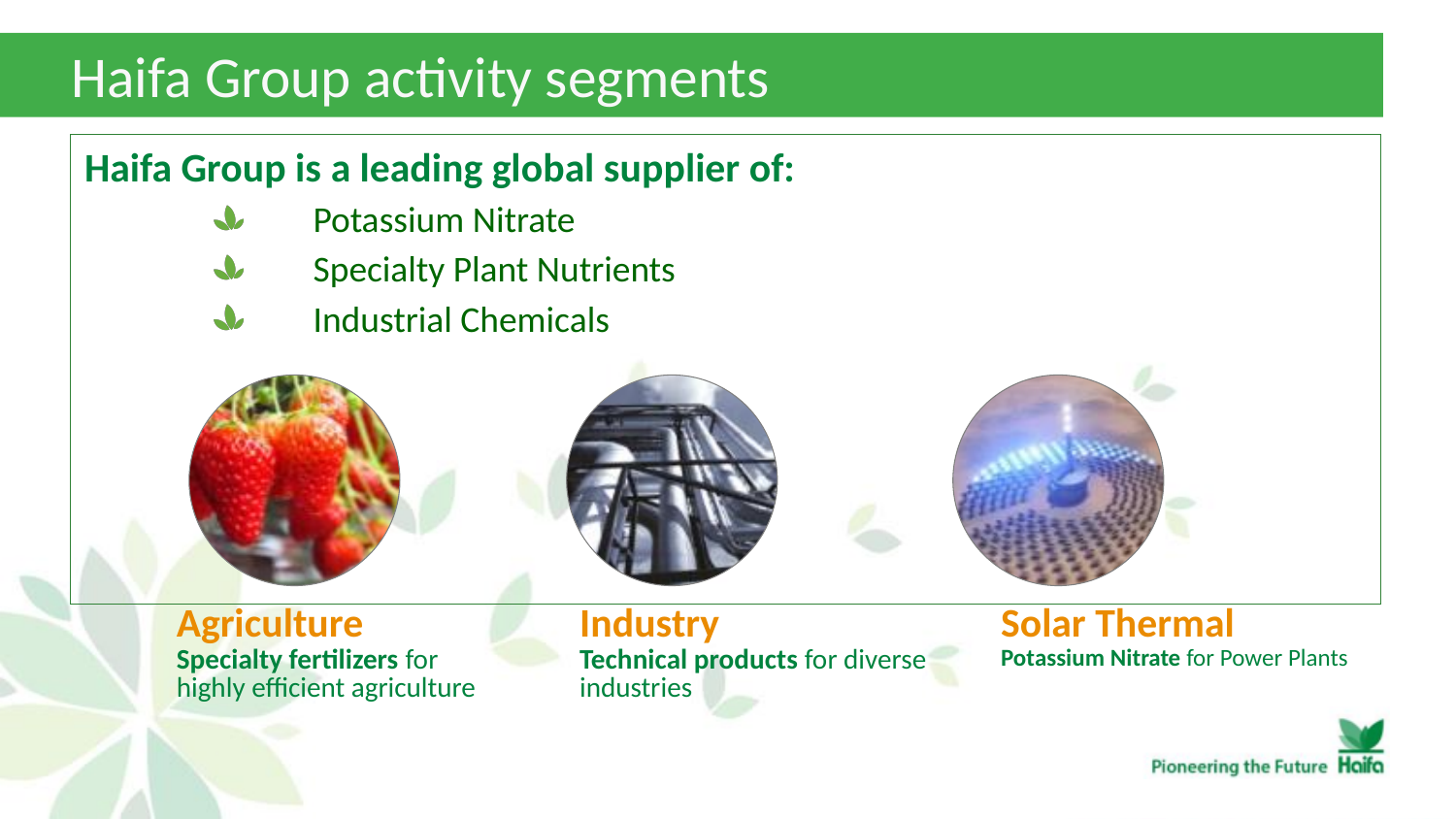

# Haifa Group activity segments
Haifa Group is a leading global supplier of:
Potassium Nitrate
Specialty Plant Nutrients
Industrial Chemicals

| Agriculture Specialty fertilizers for highly efficient agriculture | Industry Technical products for diverse industries | Solar Thermal Potassium Nitrate for Power Plants |
| --- | --- | --- |